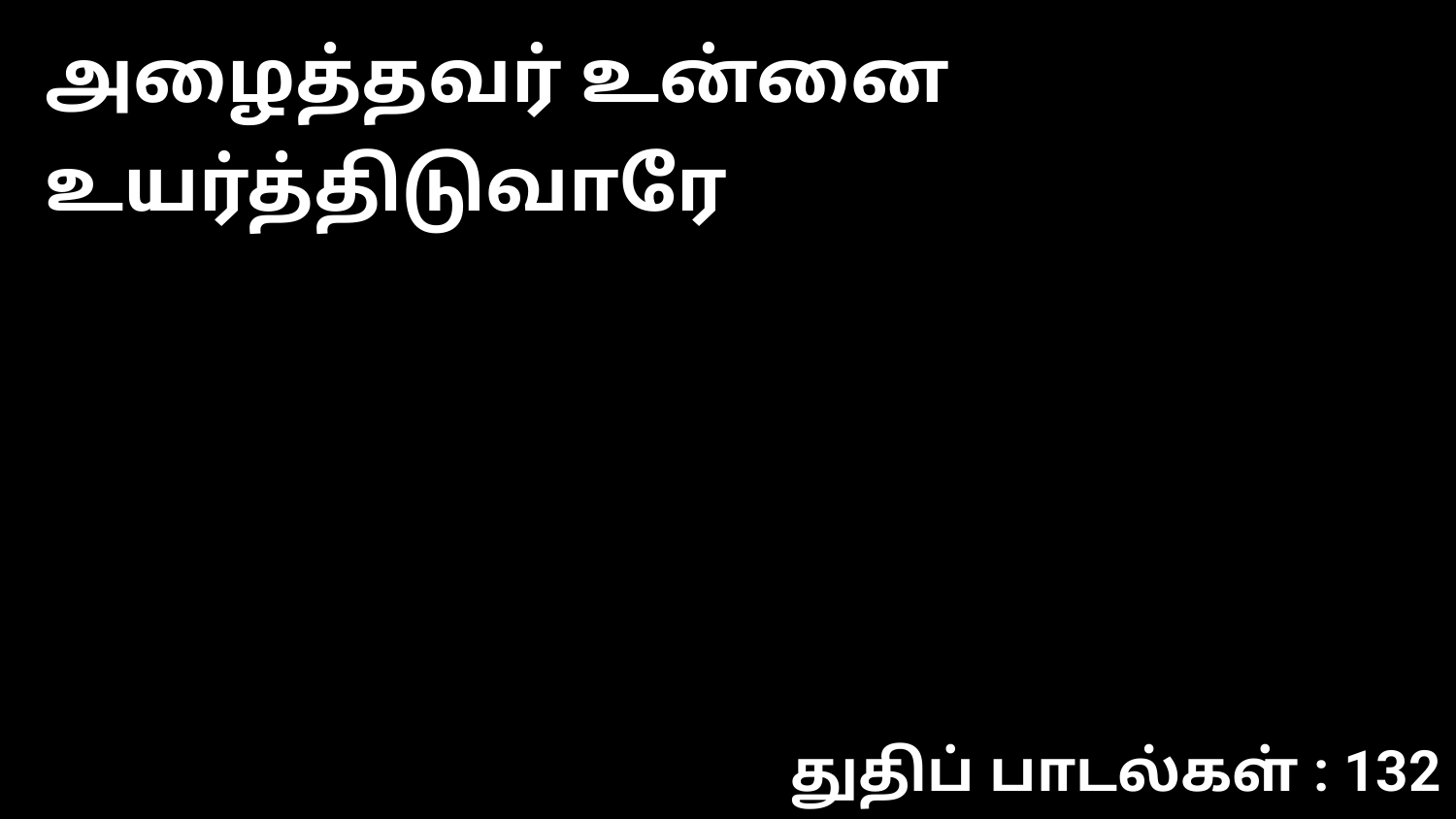

அழைத்தவர் உன்னை உயர்த்திடுவாரே
துதிப் பாடல்கள் : 132